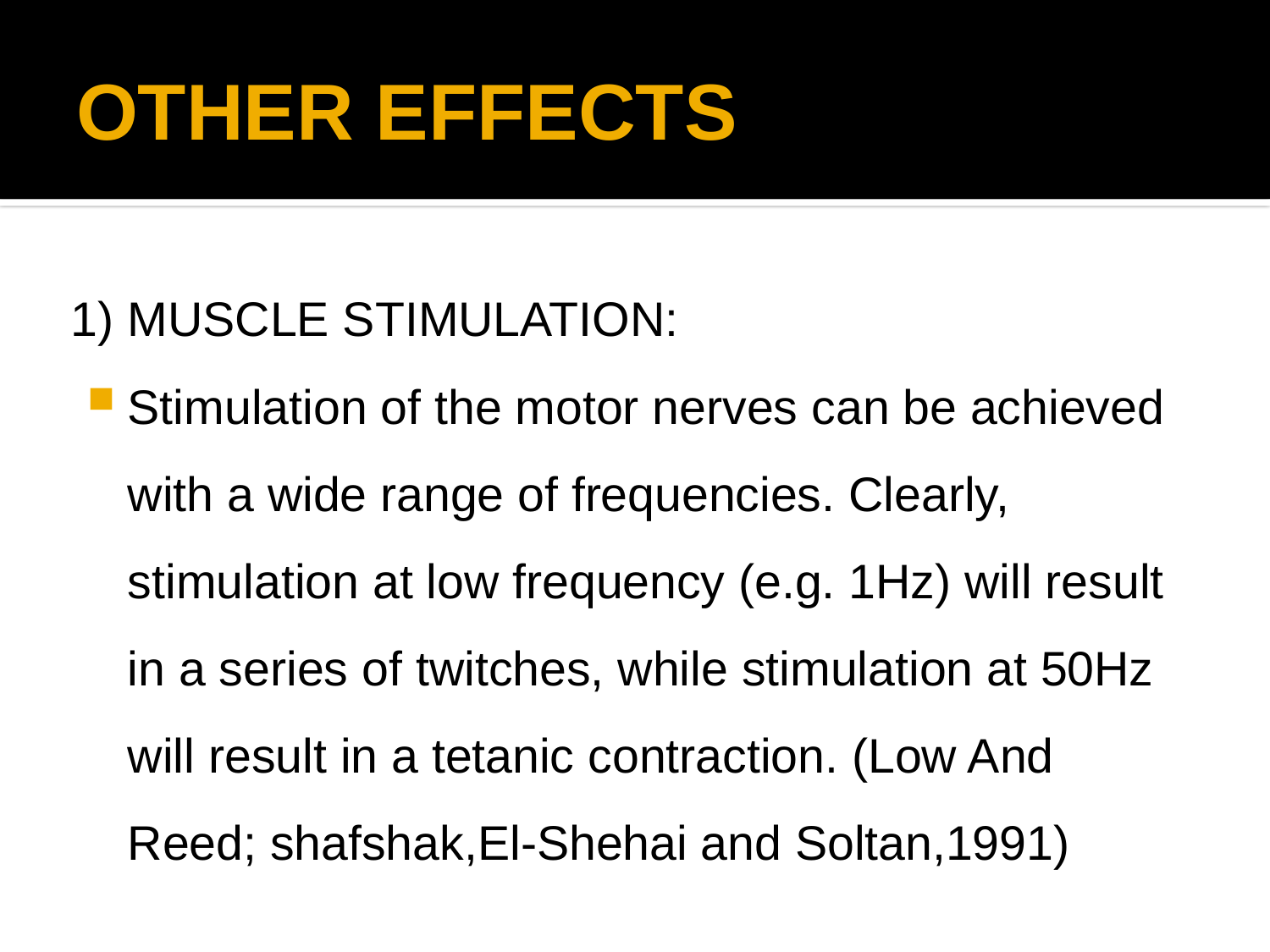

# OTHER EFFECTS
1) MUSCLE STIMULATION:
Stimulation of the motor nerves can be achieved with a wide range of frequencies. Clearly, stimulation at low frequency (e.g. 1Hz) will result in a series of twitches, while stimulation at 50Hz will result in a tetanic contraction. (Low And Reed; shafshak,El-Shehai and Soltan,1991)